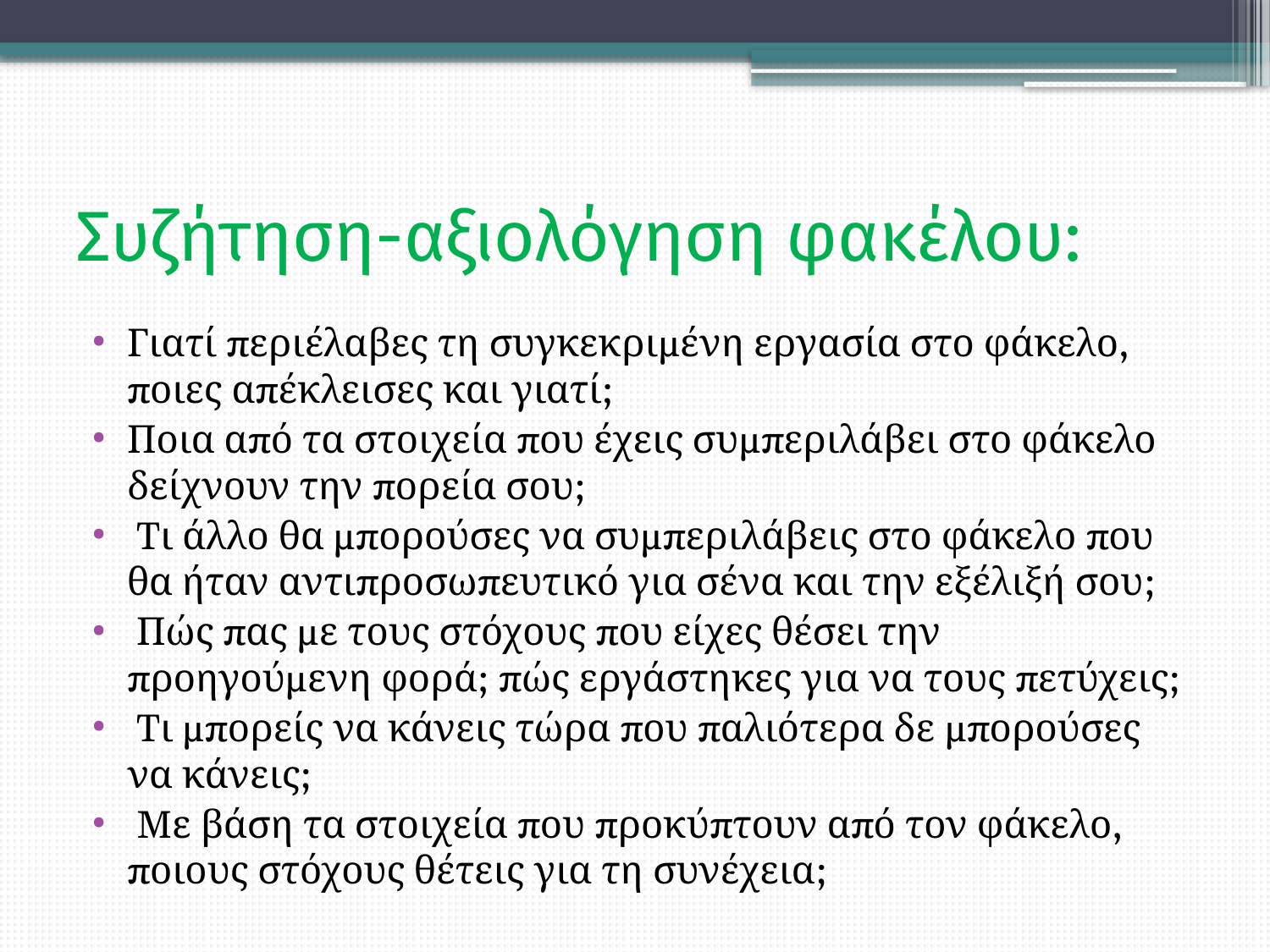

# Συζήτηση-αξιολόγηση φακέλου:
Γιατί περιέλαβες τη συγκεκριμένη εργασία στο φάκελο, ποιες απέκλεισες και γιατί;
Ποια από τα στοιχεία που έχεις συμπεριλάβει στο φάκελο δείχνουν την πορεία σου;
 Τι άλλο θα μπορούσες να συμπεριλάβεις στο φάκελο που θα ήταν αντιπροσωπευτικό για σένα και την εξέλιξή σου;
 Πώς πας με τους στόχους που είχες θέσει την προηγούμενη φορά; πώς εργάστηκες για να τους πετύχεις;
 Τι μπορείς να κάνεις τώρα που παλιότερα δε μπορούσες να κάνεις;
 Με βάση τα στοιχεία που προκύπτουν από τον φάκελο, ποιους στόχους θέτεις για τη συνέχεια;